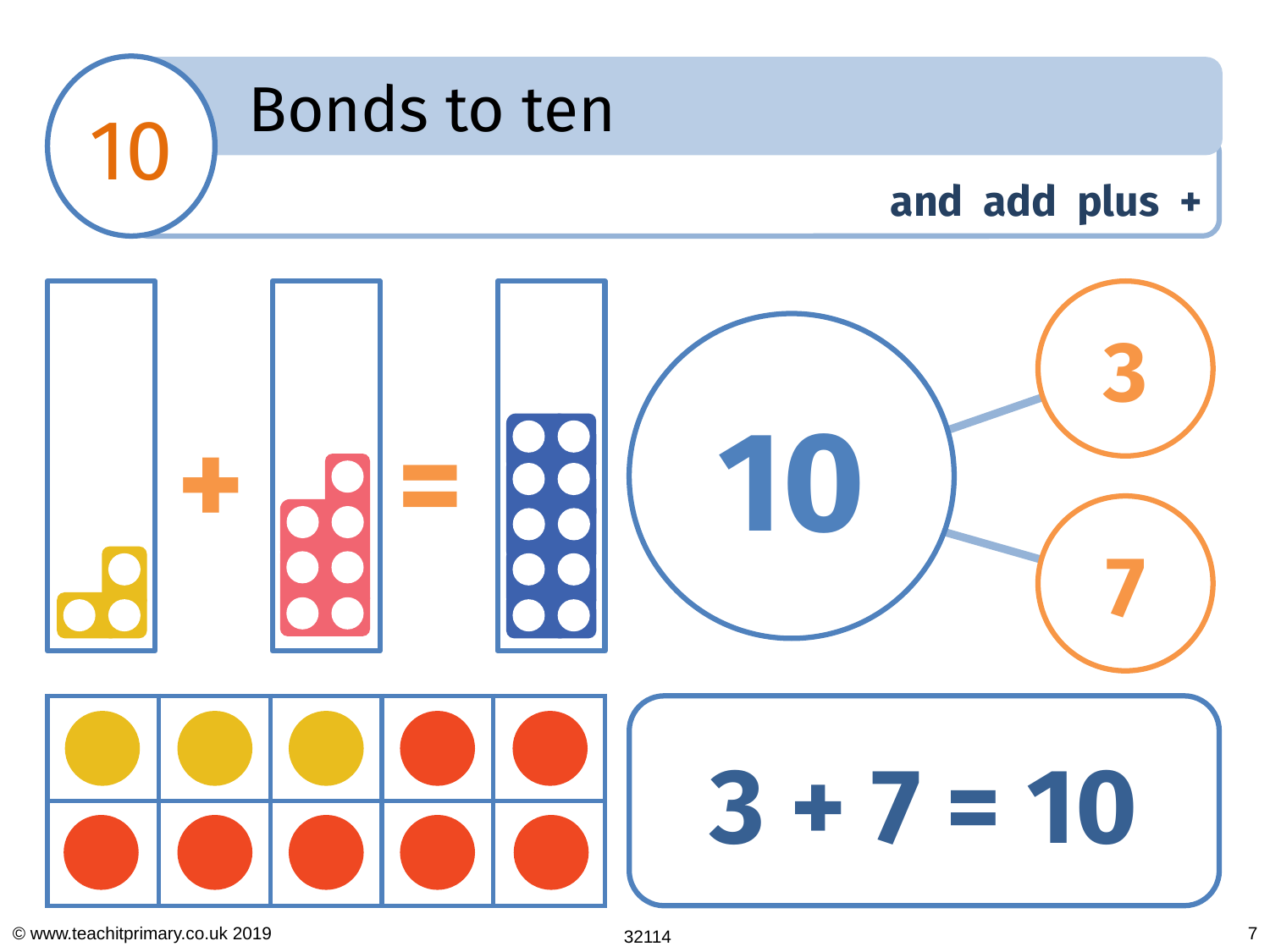

3

10
+
=

7

|  |  |  |  |  |
| --- | --- | --- | --- | --- |
|  |  |  |  |  |
3 + 7 = 10